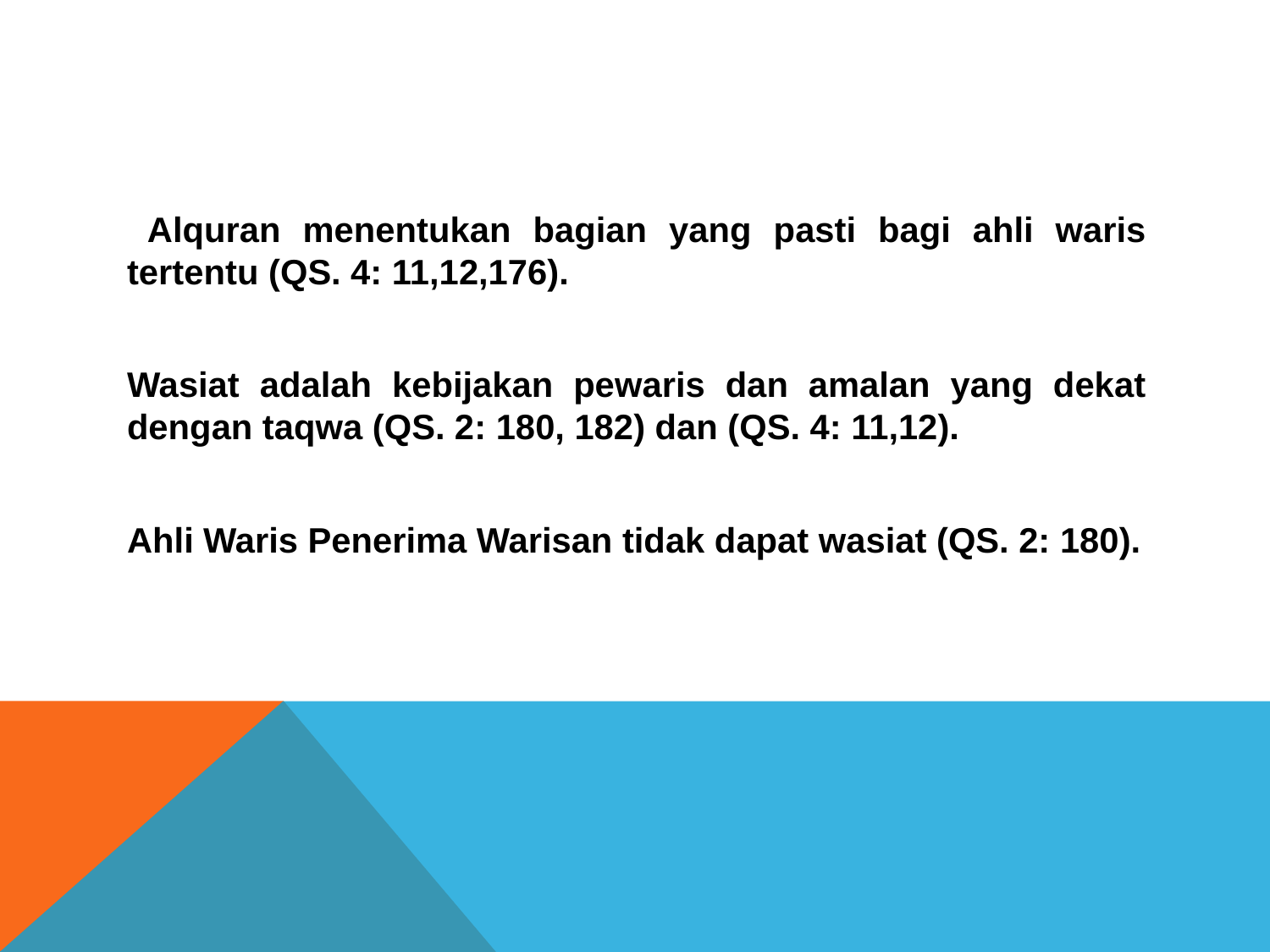

#

 Alquran menentukan bagian yang pasti bagi ahli waris tertentu (QS. 4: 11,12,176).

Wasiat adalah kebijakan pewaris dan amalan yang dekat dengan taqwa (QS. 2: 180, 182) dan (QS. 4: 11,12).

Ahli Waris Penerima Warisan tidak dapat wasiat (QS. 2: 180).